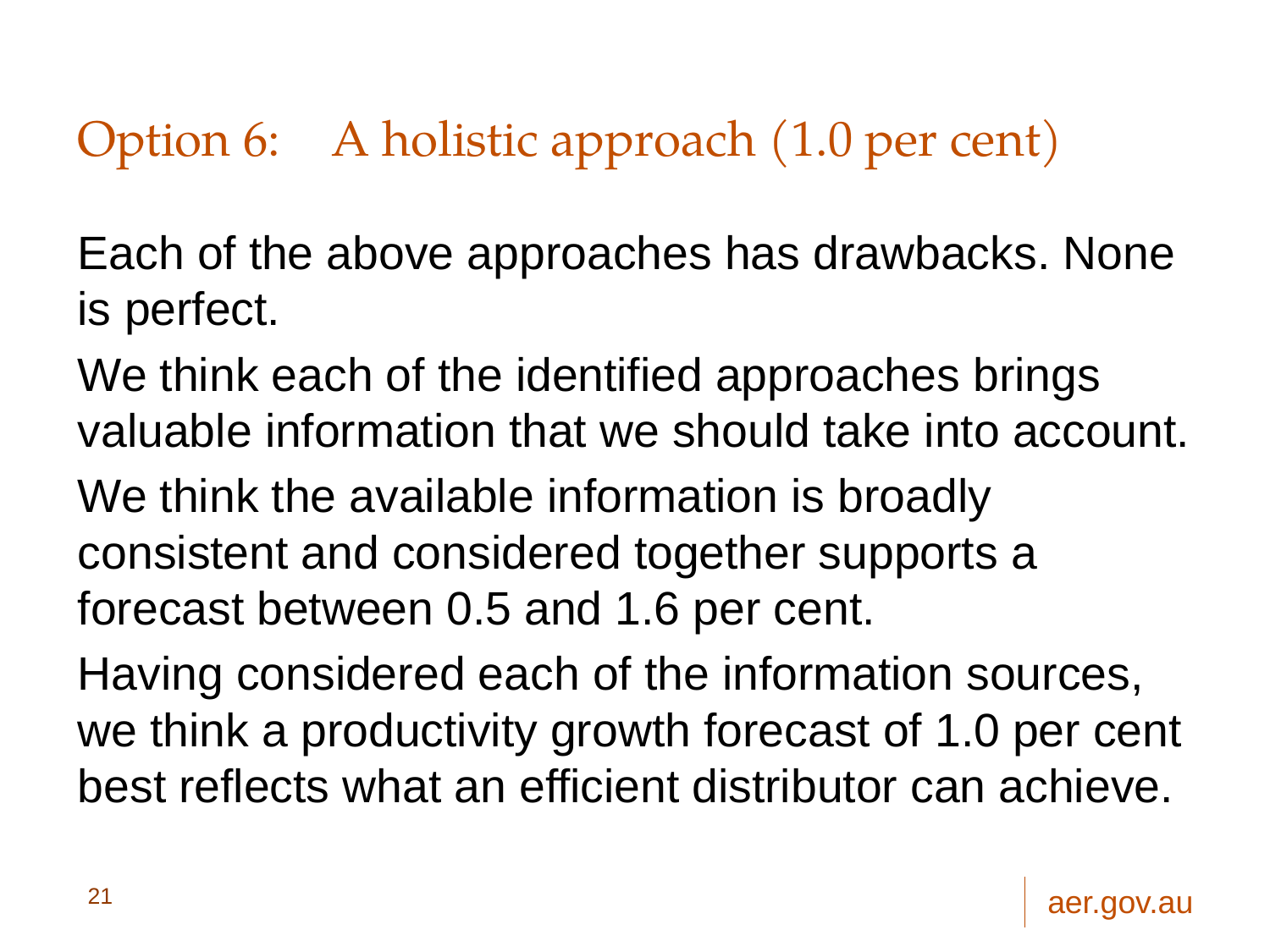

# Option 6: 	A holistic approach (1.0 per cent)
Each of the above approaches has drawbacks. None is perfect.
We think each of the identified approaches brings valuable information that we should take into account.
We think the available information is broadly consistent and considered together supports a forecast between 0.5 and 1.6 per cent.
Having considered each of the information sources, we think a productivity growth forecast of 1.0 per cent best reflects what an efficient distributor can achieve.